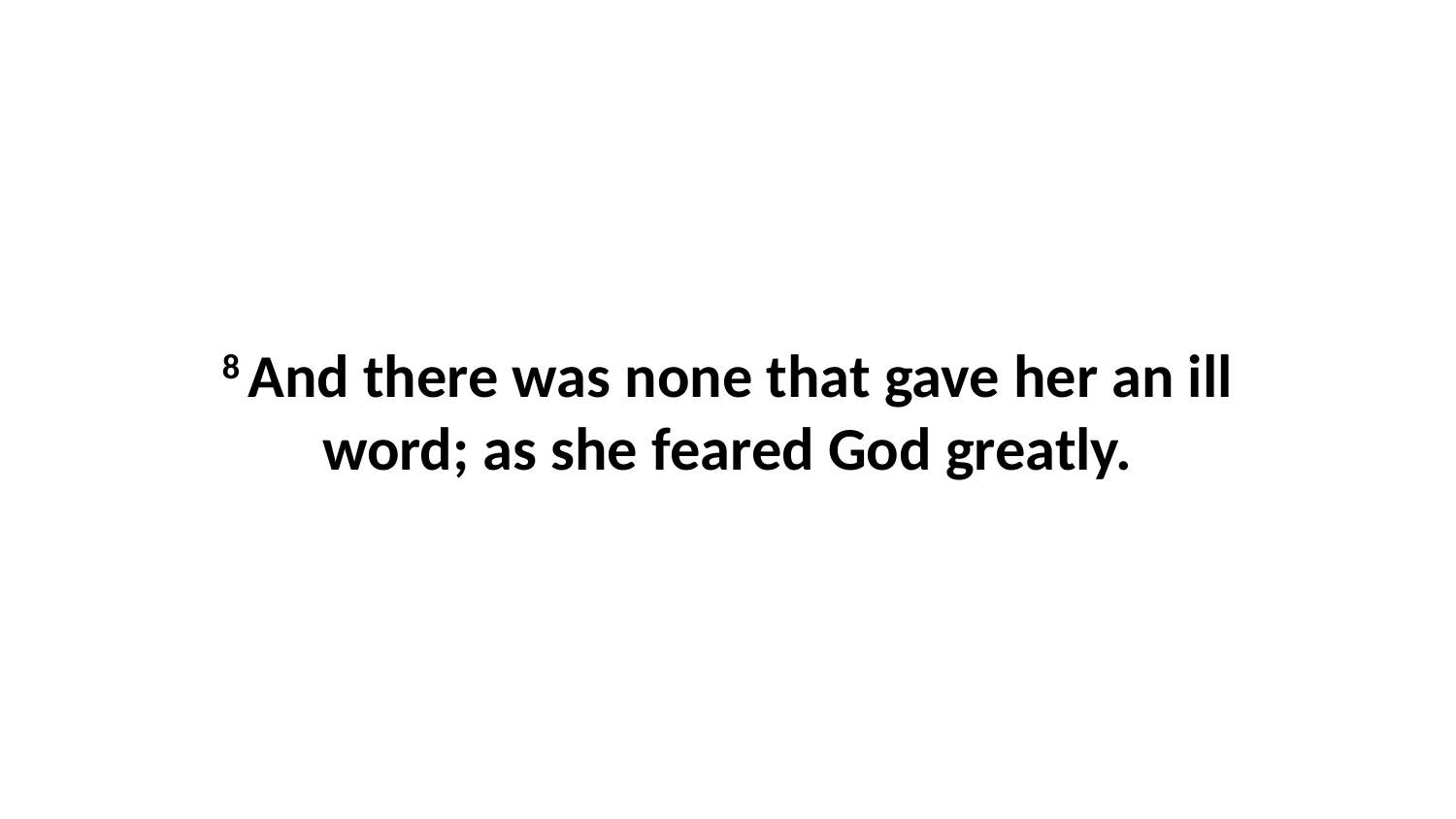

8 And there was none that gave her an ill word; as she feared God greatly.